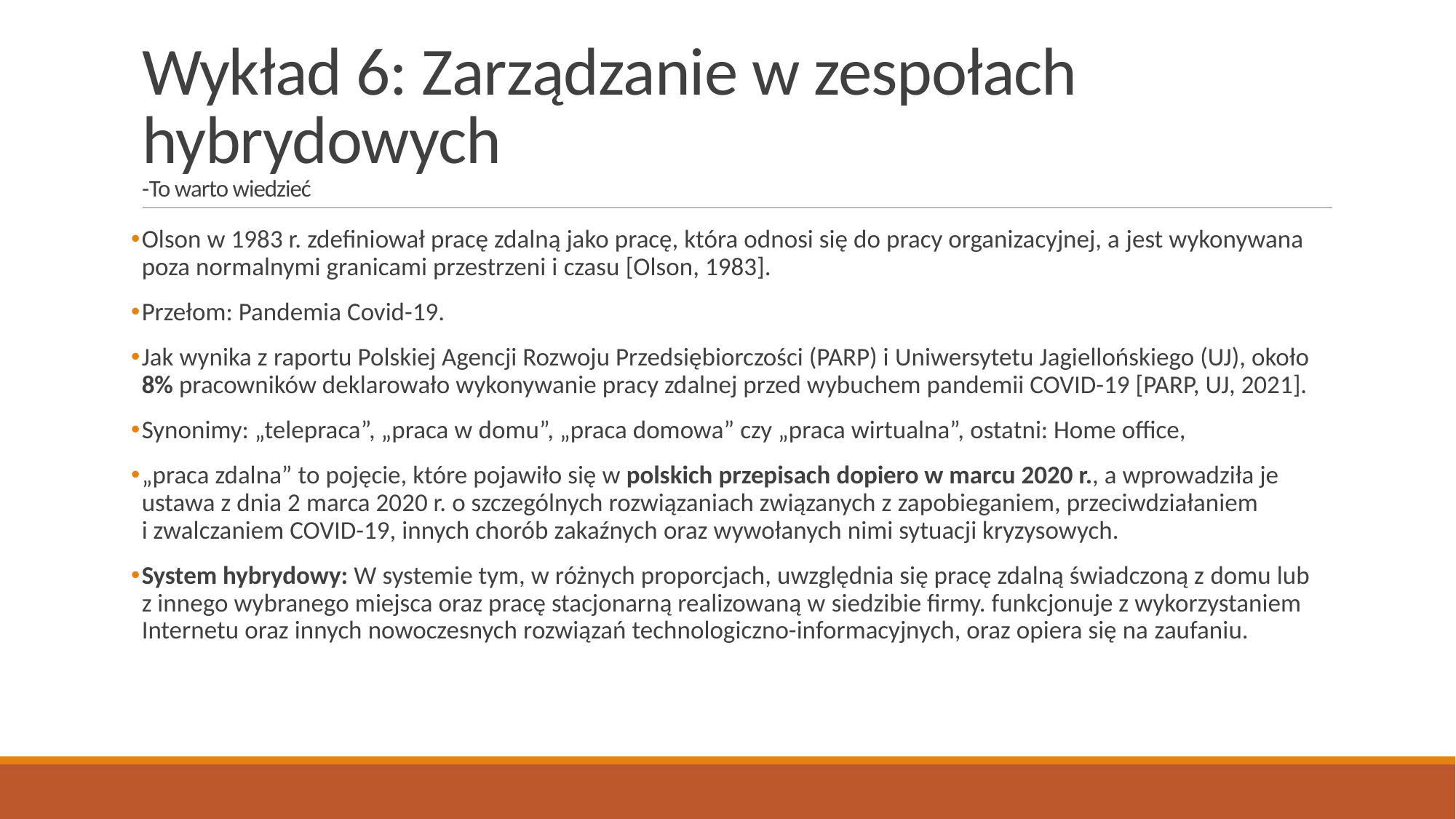

# Wykład 6: Zarządzanie w zespołach hybrydowych -To warto wiedzieć
Olson w 1983 r. zdefiniował pracę zdalną jako pracę, która odnosi się do pracy organizacyjnej, a jest wykonywana poza normalnymi granicami przestrzeni i czasu [Olson, 1983].
Przełom: Pandemia Covid-19.
Jak wynika z raportu Polskiej Agencji Rozwoju Przedsiębiorczości (PARP) i Uniwersytetu Jagiellońskiego (UJ), około 8% pracowników deklarowało wykonywanie pracy zdalnej przed wybuchem pandemii COVID-19 [PARP, UJ, 2021].
Synonimy: „telepraca”, „praca w domu”, „praca domowa” czy „praca wirtualna”, ostatni: Home office,
„praca zdalna” to pojęcie, które pojawiło się w polskich przepisach dopiero w marcu 2020 r., a wprowadziła je ustawa z dnia 2 marca 2020 r. o szczególnych rozwiązaniach związanych z zapobieganiem, przeciwdziałaniem i zwalczaniem COVID-19, innych chorób zakaźnych oraz wywołanych nimi sytuacji kryzysowych.
System hybrydowy: W systemie tym, w różnych proporcjach, uwzględnia się pracę zdalną świadczoną z domu lub z innego wybranego miejsca oraz pracę stacjonarną realizowaną w siedzibie firmy. funkcjonuje z wykorzystaniem Internetu oraz innych nowoczesnych rozwiązań technologiczno-informacyjnych, oraz opiera się na zaufaniu.